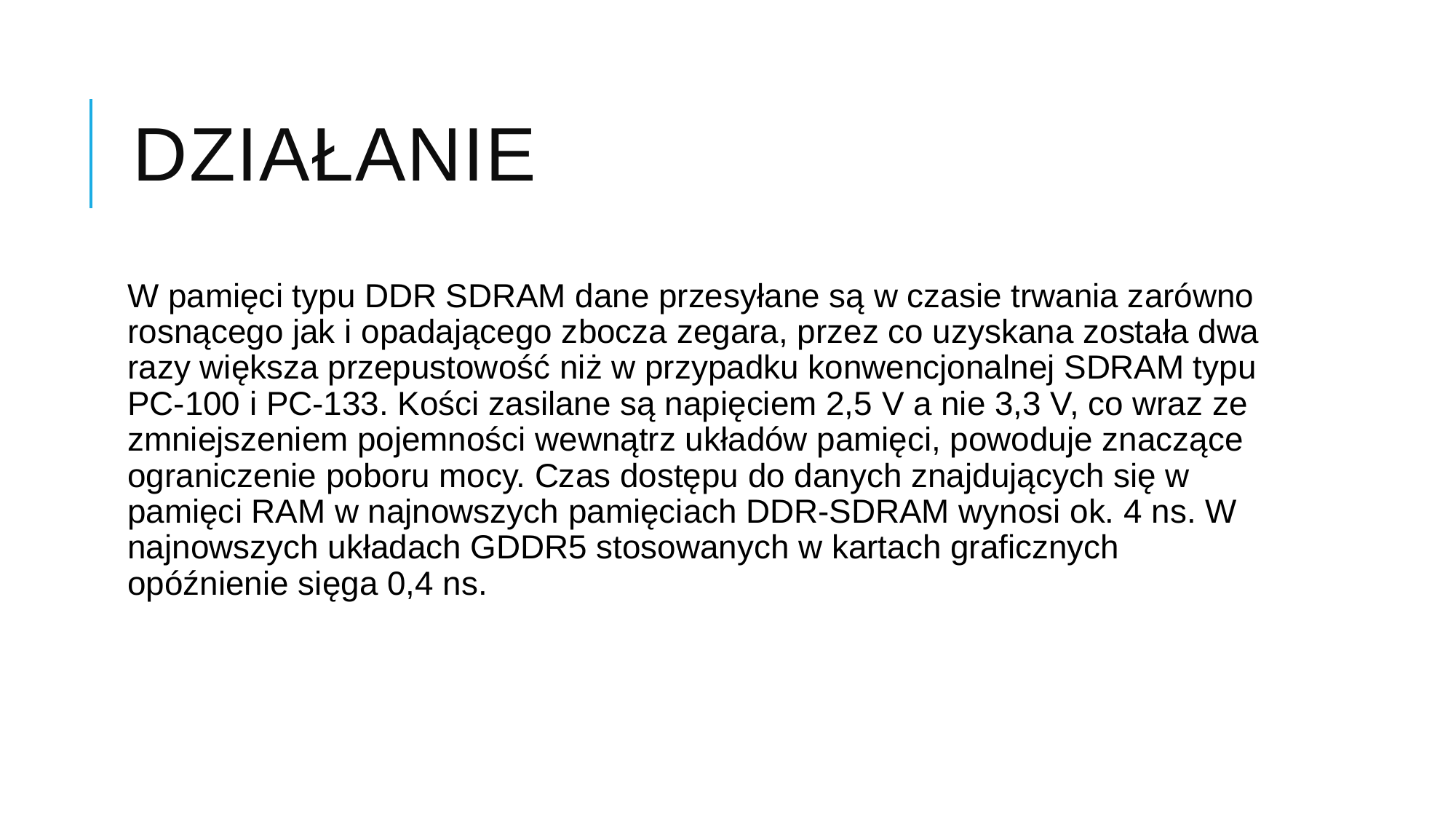

# Działanie
W pamięci typu DDR SDRAM dane przesyłane są w czasie trwania zarówno rosnącego jak i opadającego zbocza zegara, przez co uzyskana została dwa razy większa przepustowość niż w przypadku konwencjonalnej SDRAM typu PC-100 i PC-133. Kości zasilane są napięciem 2,5 V a nie 3,3 V, co wraz ze zmniejszeniem pojemności wewnątrz układów pamięci, powoduje znaczące ograniczenie poboru mocy. Czas dostępu do danych znajdujących się w pamięci RAM w najnowszych pamięciach DDR-SDRAM wynosi ok. 4 ns. W najnowszych układach GDDR5 stosowanych w kartach graficznych opóźnienie sięga 0,4 ns.